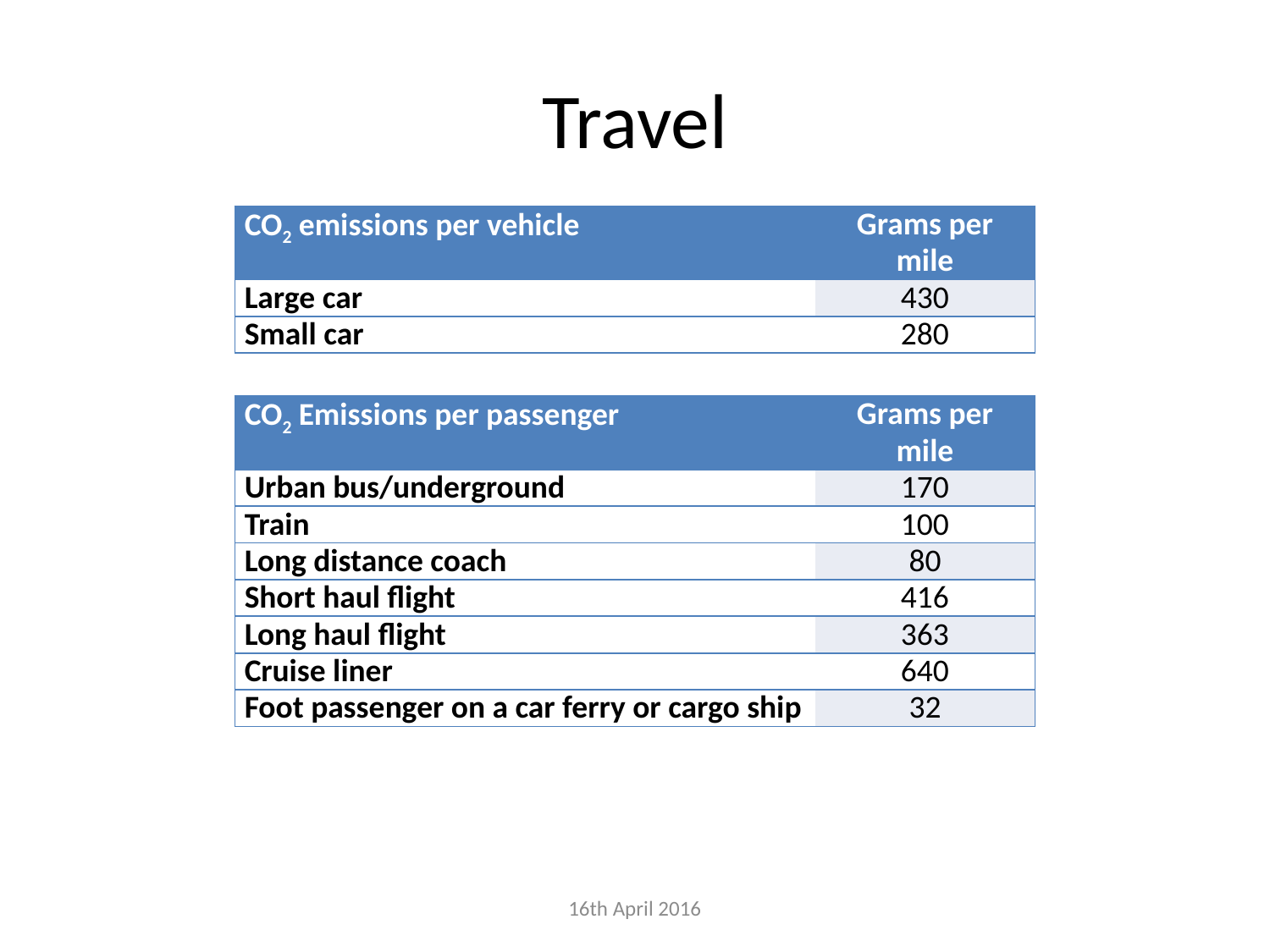

# Travel
| CO2 emissions per vehicle | Grams per mile |
| --- | --- |
| Large car | 430 |
| Small car | 280 |
| CO2 Emissions per passenger | Grams per mile |
| --- | --- |
| Urban bus/underground | 170 |
| Train | 100 |
| Long distance coach | 80 |
| Short haul flight | 416 |
| Long haul flight | 363 |
| Cruise liner | 640 |
| Foot passenger on a car ferry or cargo ship | 32 |
16th April 2016